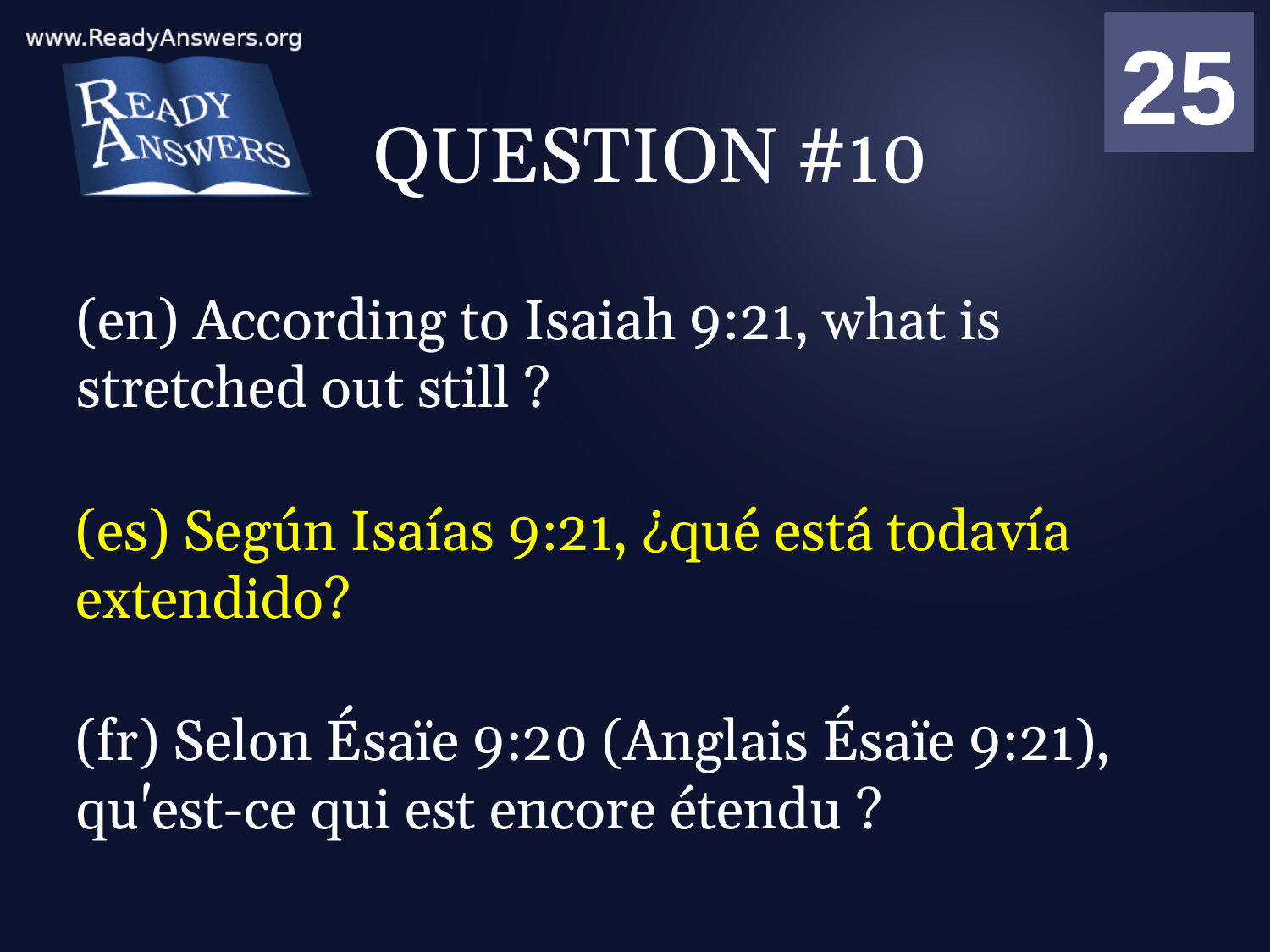

01
02
03
04
05
06
07
08
09
10
11
12
13
14
15
16
17
18
19
20
21
22
23
24
25
00
# QUESTION #10
(en) According to Isaiah 9:21, what is stretched out still ?
(es) Según Isaías 9:21, ¿qué está todavía extendido?
(fr) Selon Ésaïe 9:20 (Anglais Ésaïe 9:21), qu'est-ce qui est encore étendu ?